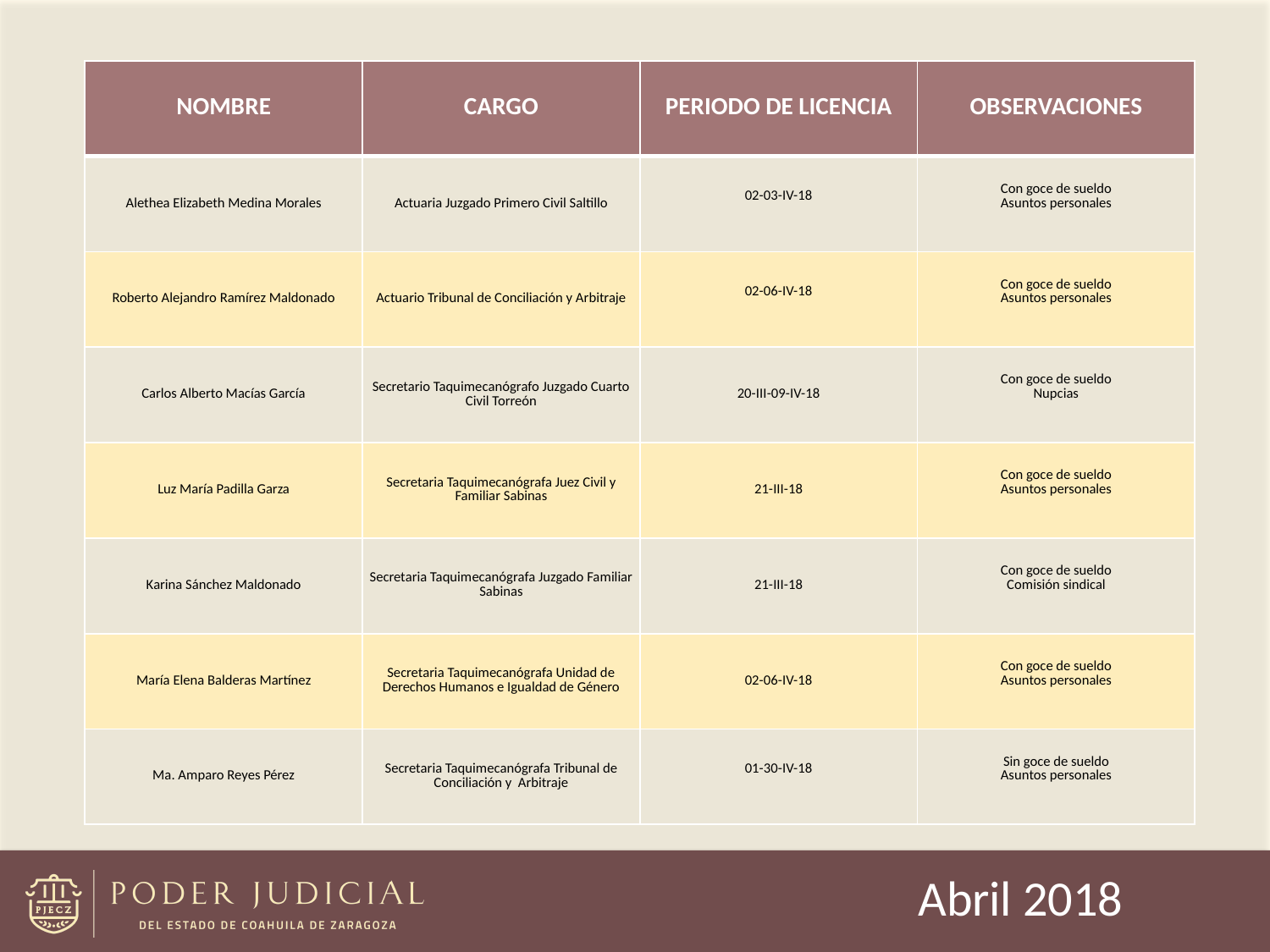

| NOMBRE | CARGO | PERIODO DE LICENCIA | OBSERVACIONES |
| --- | --- | --- | --- |
| Alethea Elizabeth Medina Morales | Actuaria Juzgado Primero Civil Saltillo | 02-03-IV-18 | Con goce de sueldo Asuntos personales |
| Roberto Alejandro Ramírez Maldonado | Actuario Tribunal de Conciliación y Arbitraje | 02-06-IV-18 | Con goce de sueldo Asuntos personales |
| Carlos Alberto Macías García | Secretario Taquimecanógrafo Juzgado Cuarto Civil Torreón | 20-III-09-IV-18 | Con goce de sueldo Nupcias |
| Luz María Padilla Garza | Secretaria Taquimecanógrafa Juez Civil y Familiar Sabinas | 21-III-18 | Con goce de sueldo Asuntos personales |
| Karina Sánchez Maldonado | Secretaria Taquimecanógrafa Juzgado Familiar Sabinas | 21-III-18 | Con goce de sueldo Comisión sindical |
| María Elena Balderas Martínez | Secretaria Taquimecanógrafa Unidad de Derechos Humanos e Igualdad de Género | 02-06-IV-18 | Con goce de sueldo Asuntos personales |
| Ma. Amparo Reyes Pérez | Secretaria Taquimecanógrafa Tribunal de Conciliación y Arbitraje | 01-30-IV-18 | Sin goce de sueldo Asuntos personales |
Abril 2018